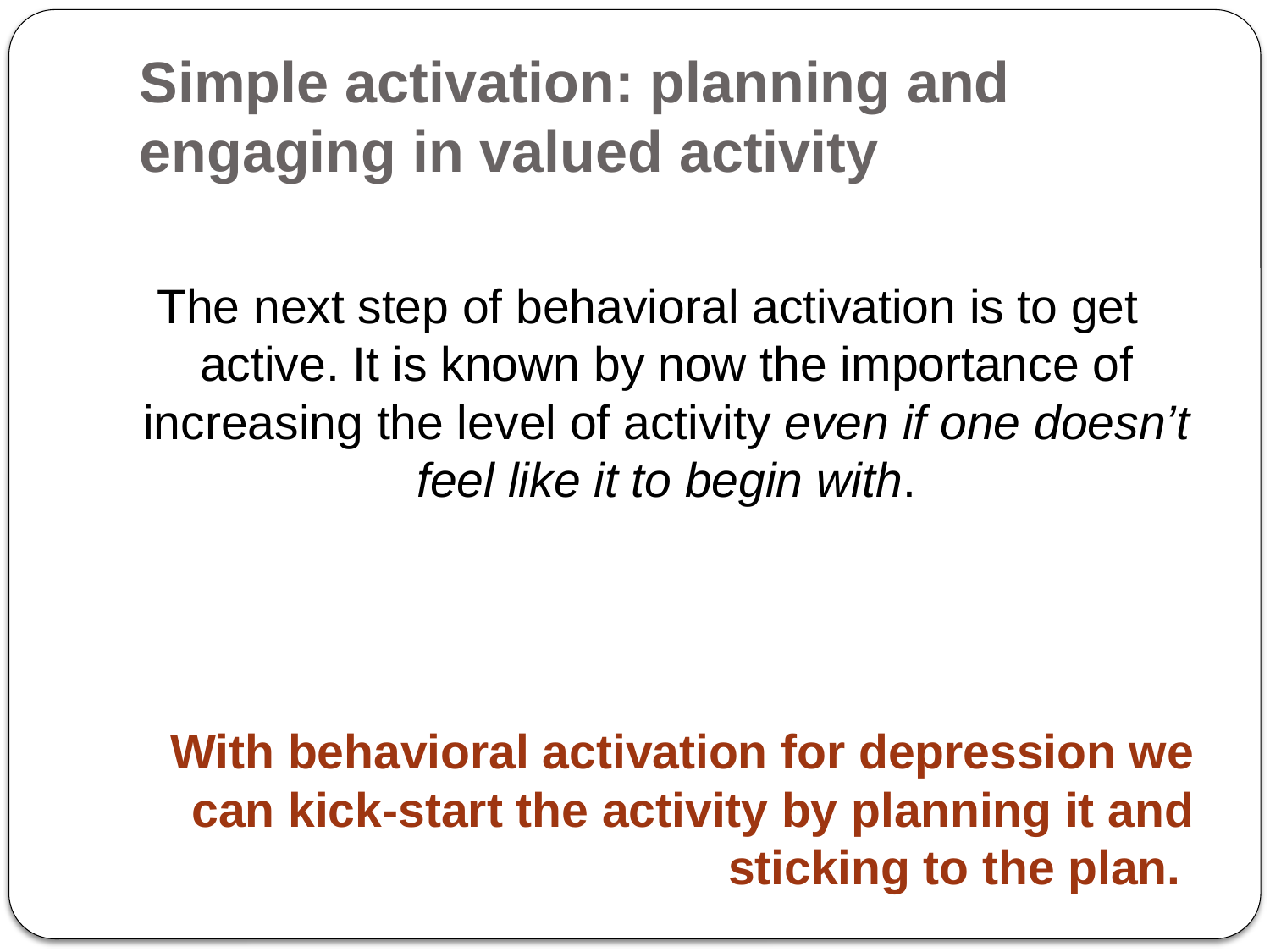

# Simple activation: planning and engaging in valued activity

The next step of behavioral activation is to get active. It is known by now the importance of increasing the level of activity even if one doesn’t feel like it to begin with.

    With behavioral activation for depression we can kick-start the activity by planning it and sticking to the plan.